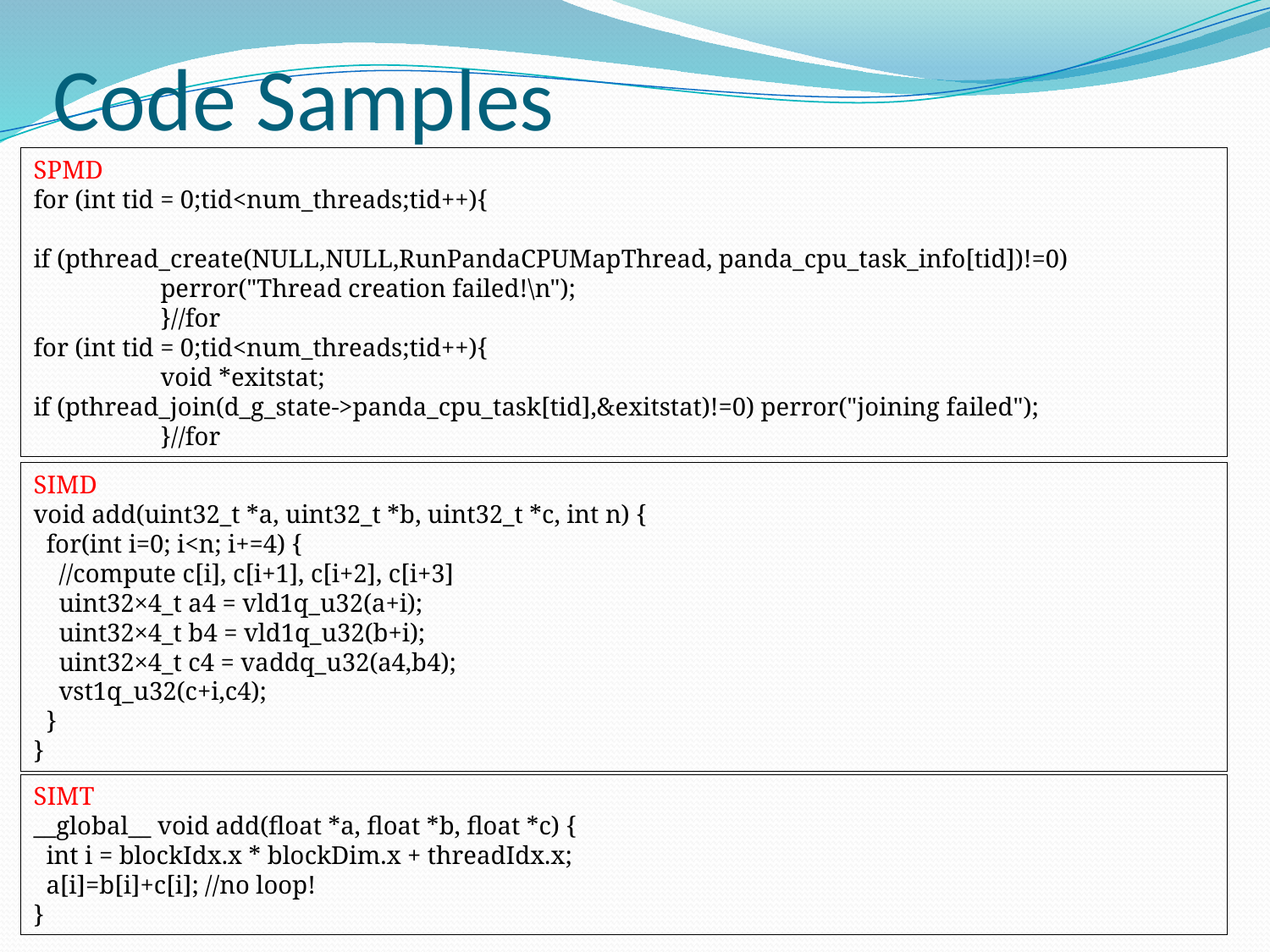

# Code Samples
SPMD
for (int tid = 0;tid<num_threads;tid++){

if (pthread_create(NULL,NULL,RunPandaCPUMapThread, panda_cpu_task_info[tid])!=0)
	perror("Thread creation failed!\n");
	}//for
for (int tid = 0;tid<num_threads;tid++){
	void *exitstat;
if (pthread_join(d_g_state->panda_cpu_task[tid],&exitstat)!=0) perror("joining failed");
	}//for
SIMD
void add(uint32_t *a, uint32_t *b, uint32_t *c, int n) {
  for(int i=0; i<n; i+=4) {
    //compute c[i], c[i+1], c[i+2], c[i+3]
    uint32×4_t a4 = vld1q_u32(a+i);
    uint32×4_t b4 = vld1q_u32(b+i);
    uint32×4_t c4 = vaddq_u32(a4,b4);
    vst1q_u32(c+i,c4);
  }
}
SIMT
__global__ void add(float *a, float *b, float *c) {
  int i = blockIdx.x * blockDim.x + threadIdx.x;
  a[i]=b[i]+c[i]; //no loop!
}